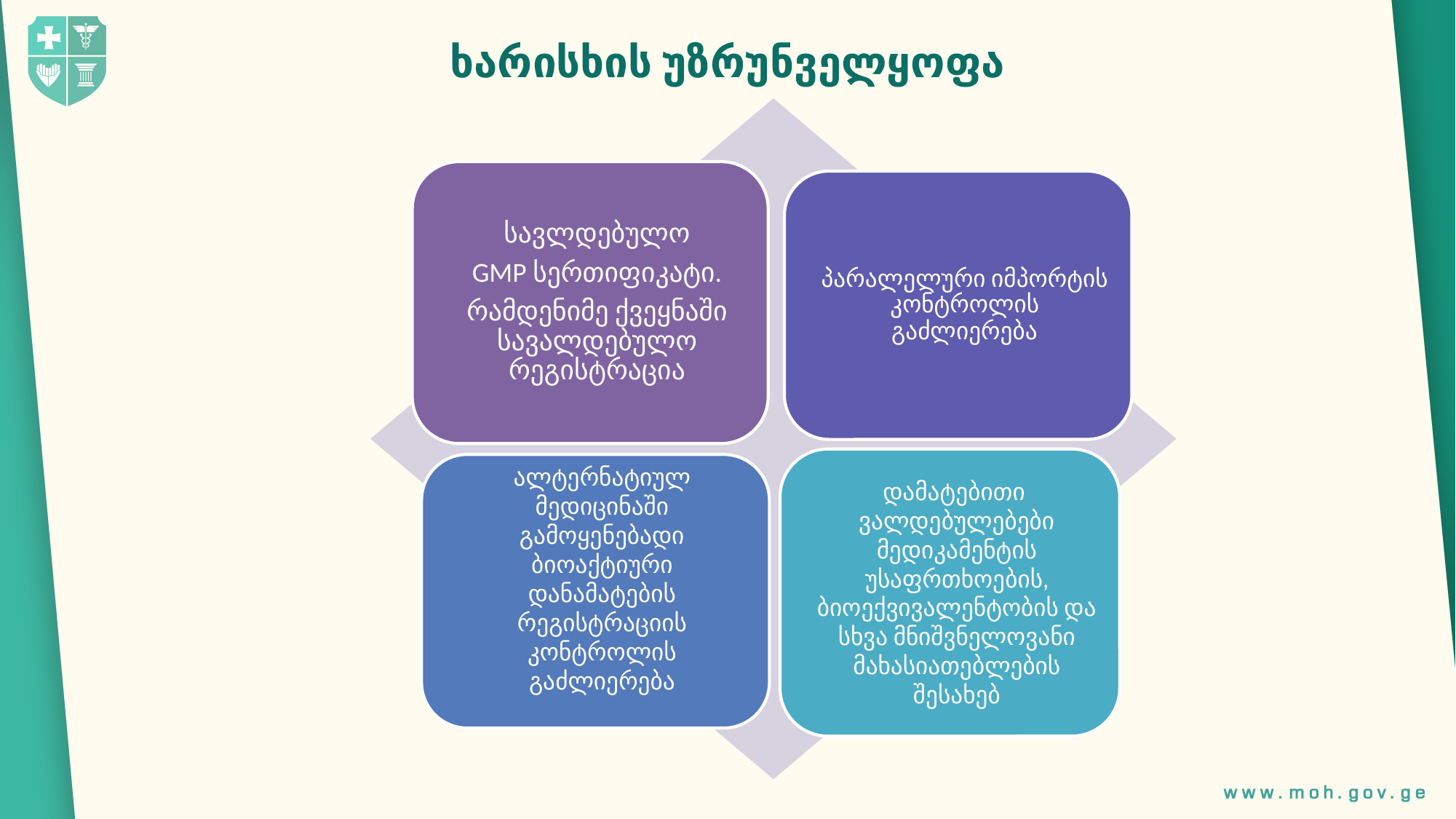

ხარისხის უზრუნველყოფა
სავლდებულო
GMP სერთიფიკატი.
რამდენიმე ქვეყნაში სავალდებულო რეგისტრაცია
პარალელური იმპორტის კონტროლის გაძლიერება
ალტერნატიულ მედიცინაში გამოყენებადი ბიოაქტიური დანამატების რეგისტრაციის კონტროლის გაძლიერება

დამატებითი  ვალდებულებები მედიკამენტის უსაფრთხოების, ბიოექვივალენტობის და სხვა მნიშვნელოვანი მახასიათებლების შესახებ